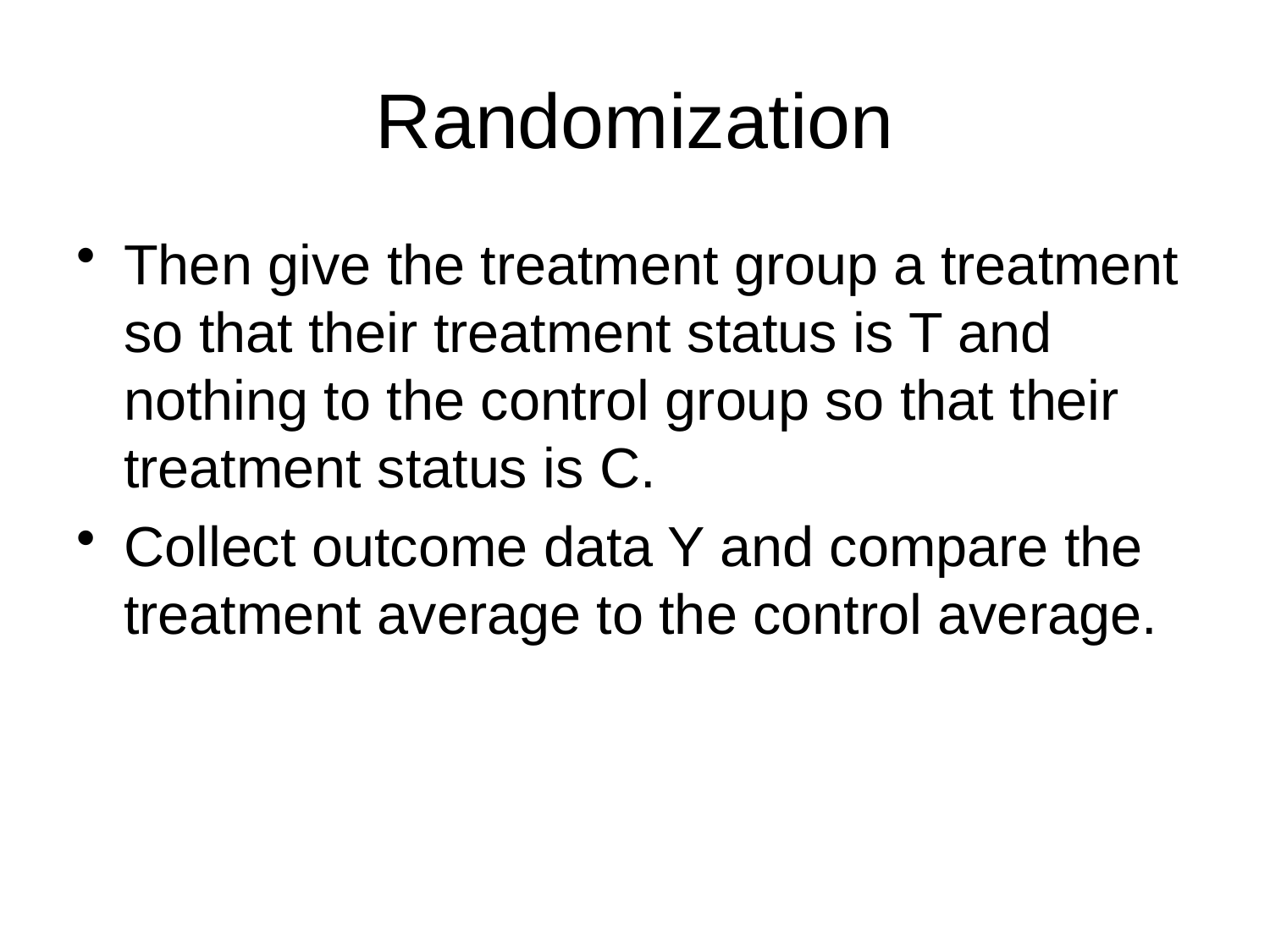

# Randomization
Then give the treatment group a treatment so that their treatment status is T and nothing to the control group so that their treatment status is C.
Collect outcome data Y and compare the treatment average to the control average.